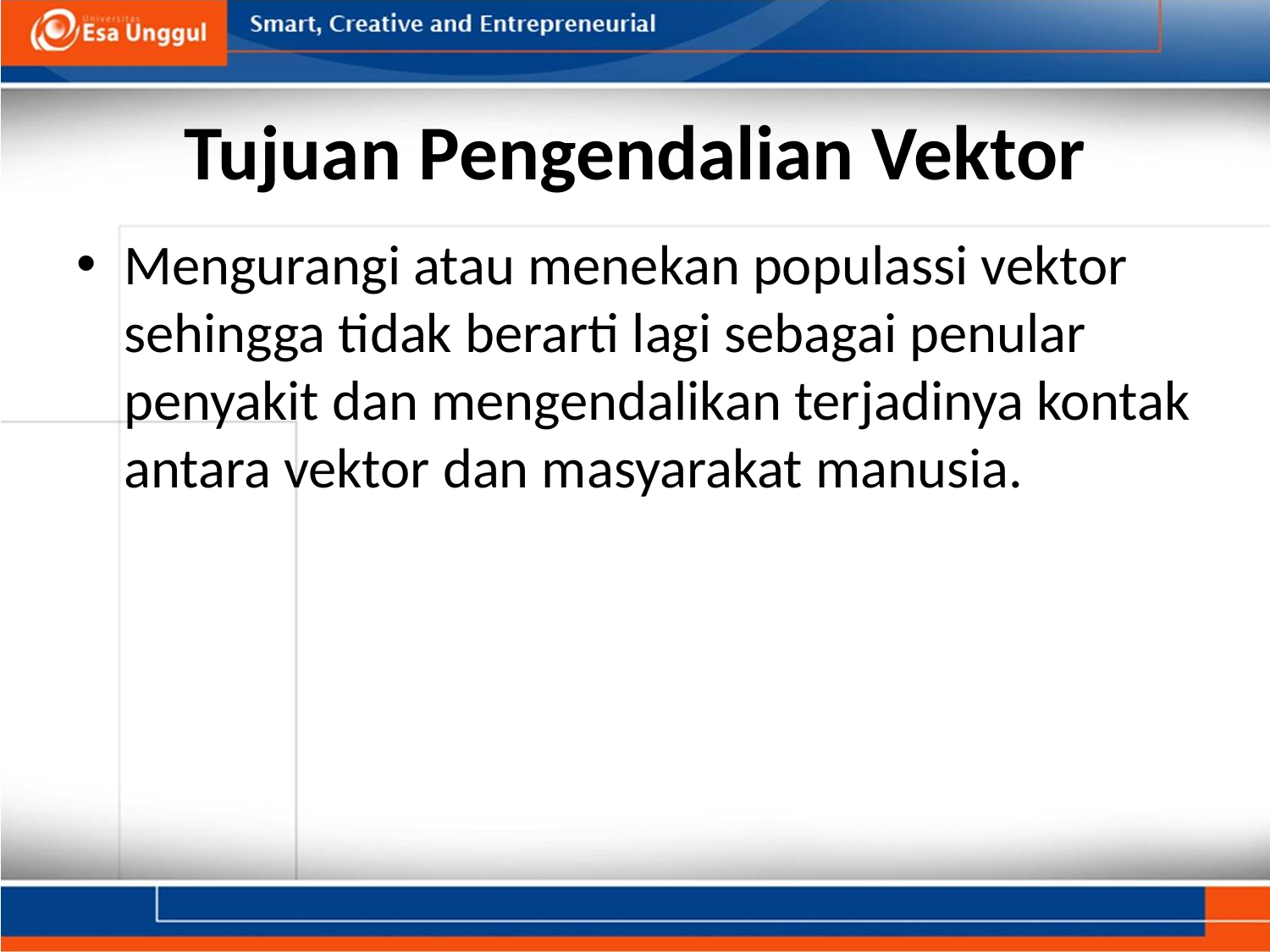

# Tujuan Pengendalian Vektor
Mengurangi atau menekan populassi vektor sehingga tidak berarti lagi sebagai penular penyakit dan mengendalikan terjadinya kontak antara vektor dan masyarakat manusia.